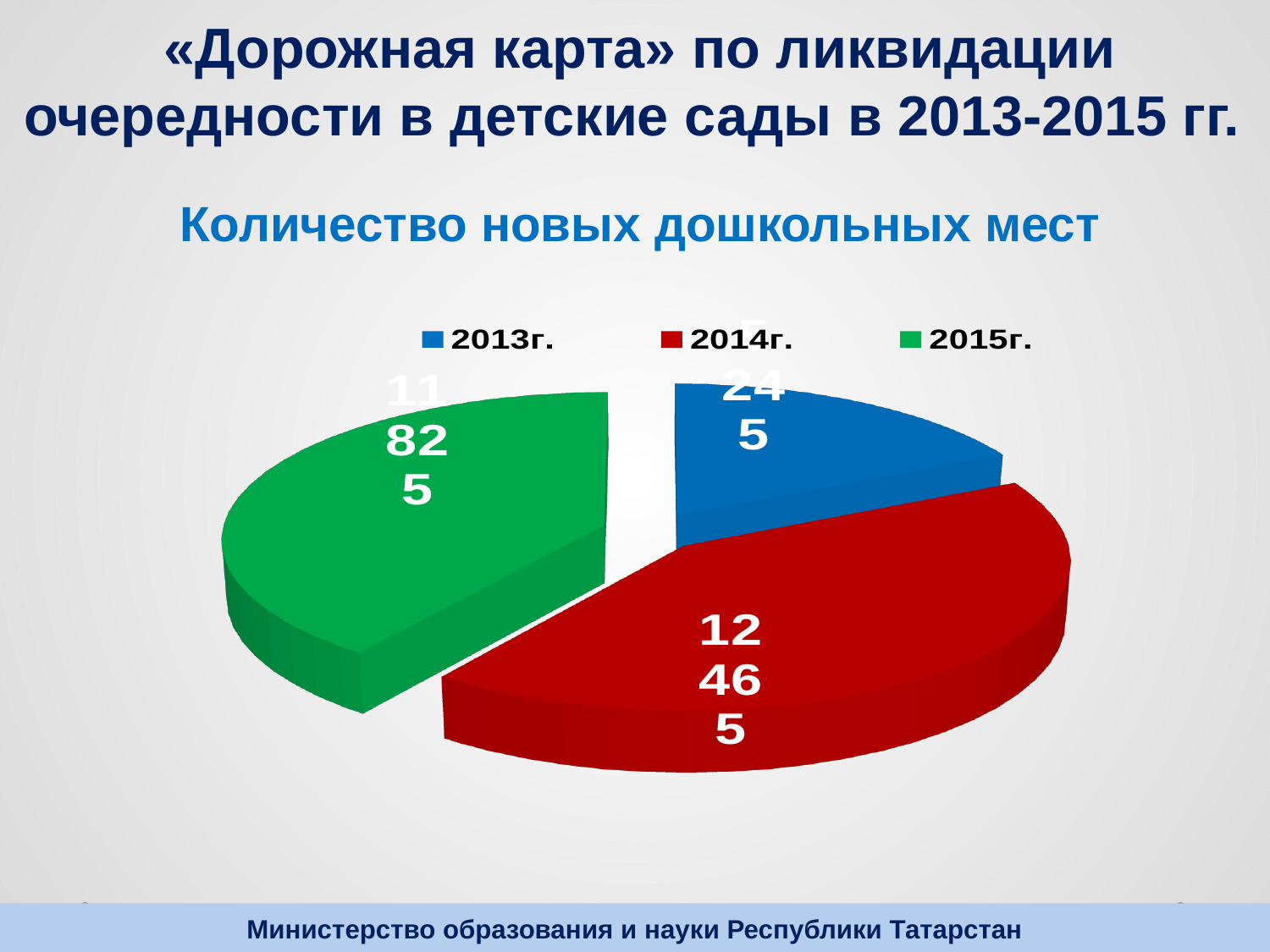

# «Дорожная карта» по ликвидации очередности в детские сады в 2013-2015 гг.
Количество новых дошкольных мест

[unsupported chart]